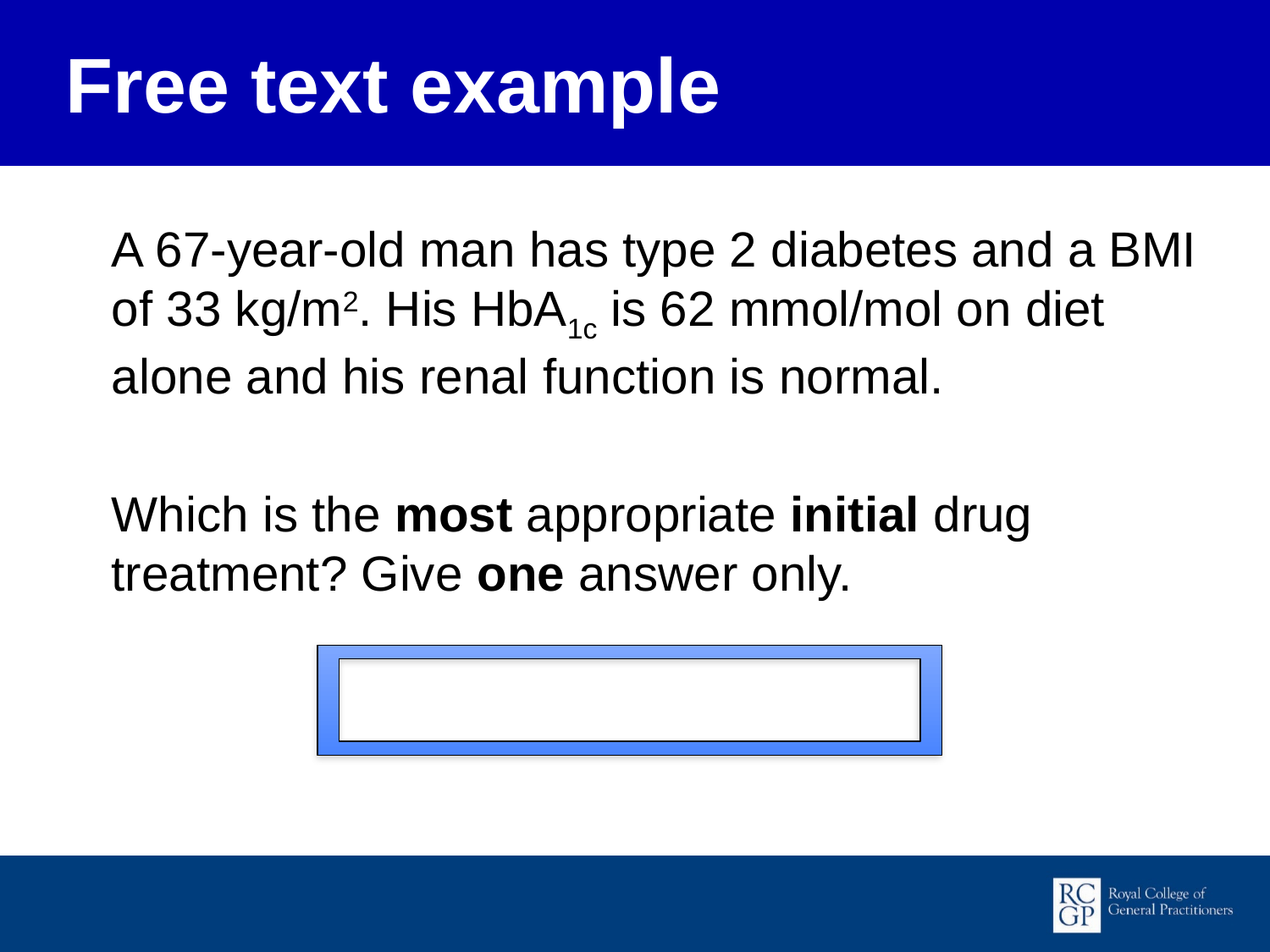

Free text example
	A 67-year-old man has type 2 diabetes and a BMI of 33 kg/m2. His HbA1c is 62 mmol/mol on diet alone and his renal function is normal.

	Which is the most appropriate initial drug treatment? Give one answer only.